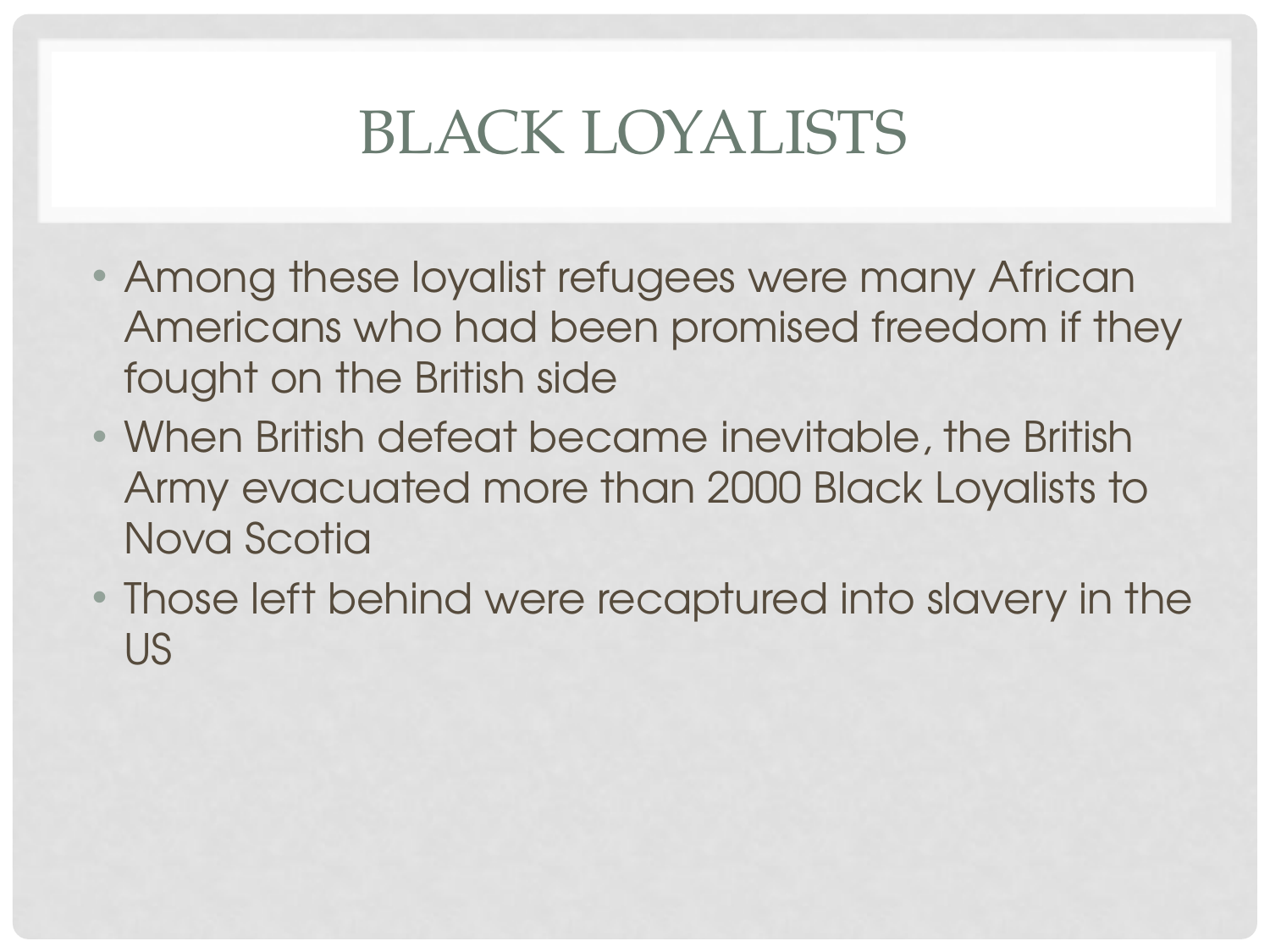

# Black Loyalists
Among these loyalist refugees were many African Americans who had been promised freedom if they fought on the British side
When British defeat became inevitable, the British Army evacuated more than 2000 Black Loyalists to Nova Scotia
Those left behind were recaptured into slavery in the US